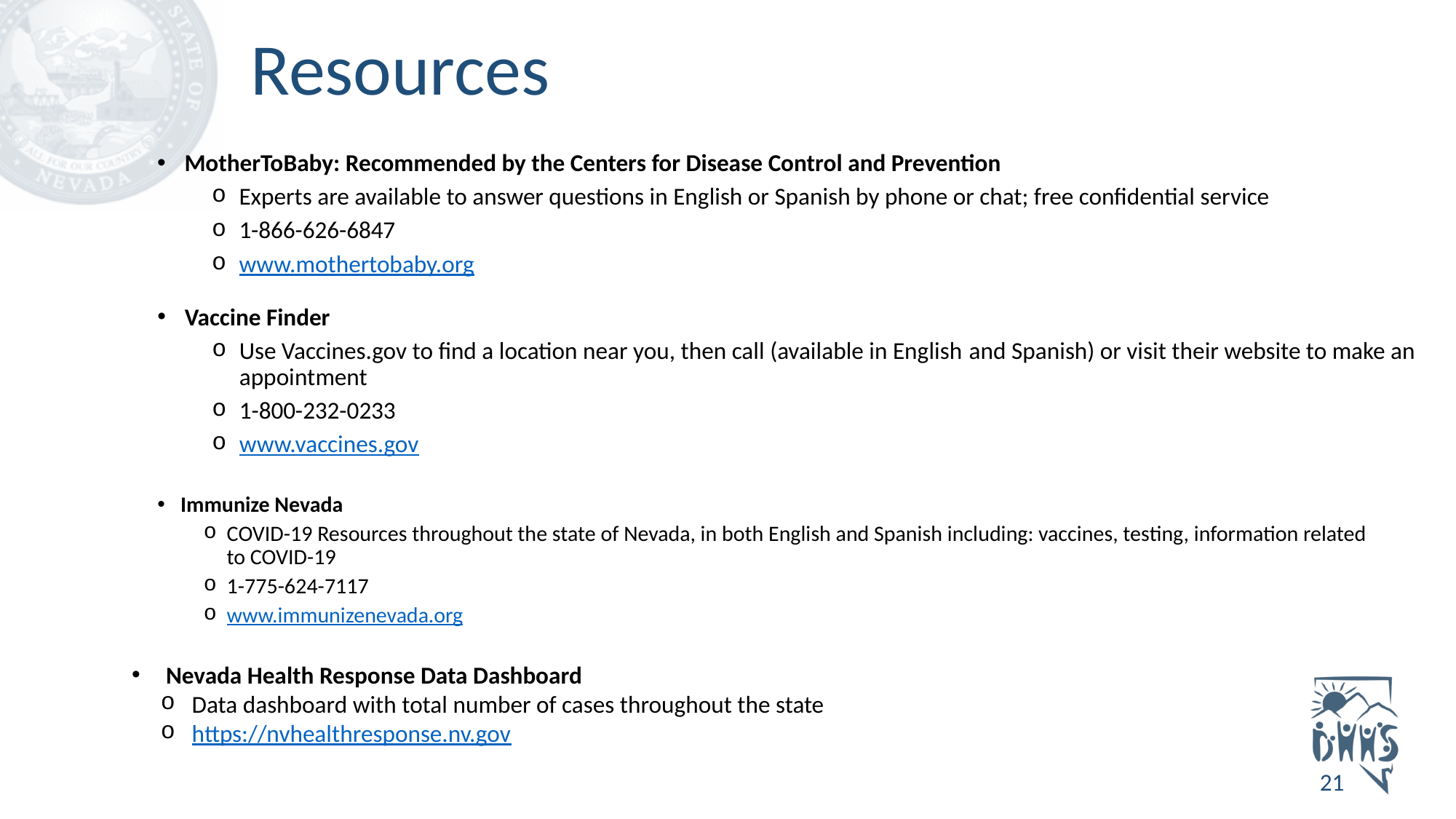

# Resources
MotherToBaby: Recommended by the Centers for Disease Control and Prevention
Experts are available to answer questions in English or Spanish by phone or chat; free confidential service
1-866-626-6847
www.mothertobaby.org

Vaccine Finder
Use Vaccines.gov to find a location near you, then call (available in English and Spanish) or visit their website to make an appointment
1-800-232-0233
www.vaccines.gov

Immunize Nevada
COVID-19 Resources throughout the state of Nevada, in both English and Spanish including: vaccines, testing, information related to COVID-19
1-775-624-7117
www.immunizenevada.org

Nevada Health Response Data Dashboard
 Data dashboard with total number of cases throughout the state
 https://nvhealthresponse.nv.gov

21